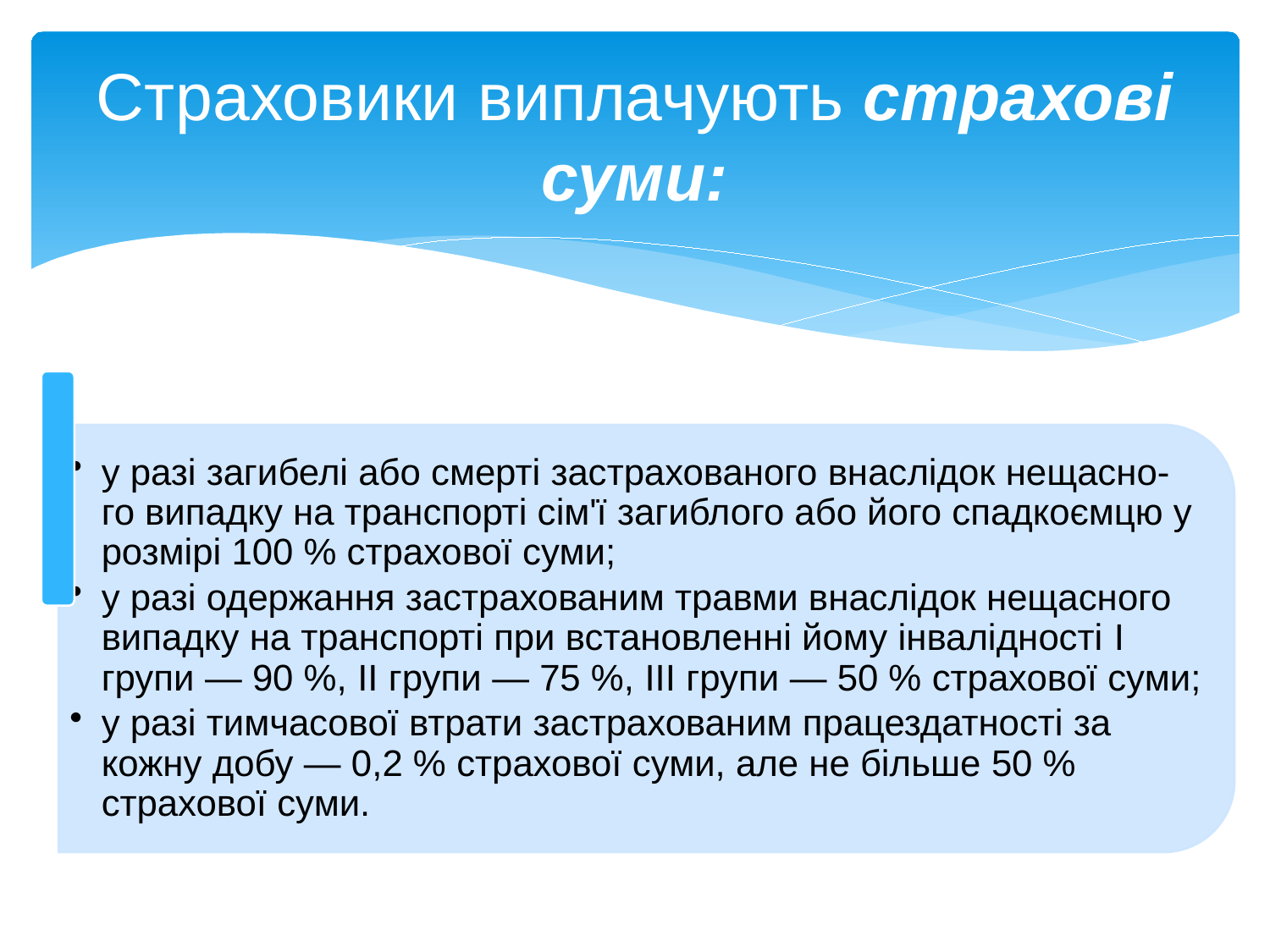

# Страховики виплачують страхові суми:
у разі загибелі або смерті застрахованого внаслідок нещасно-
го випадку на транспорті сім'ї загиблого або його спадкоємцю у
розмірі 100 % страхової суми;
у разі одержання застрахованим травми внаслідок нещасного
випадку на транспорті при встановленні йому інвалідності I групи — 90 %, II групи — 75 %, III групи — 50 % страхової суми;
у разі тимчасової втрати застрахованим працездатності за кожну добу — 0,2 % страхової суми, але не більше 50 % страхової суми.